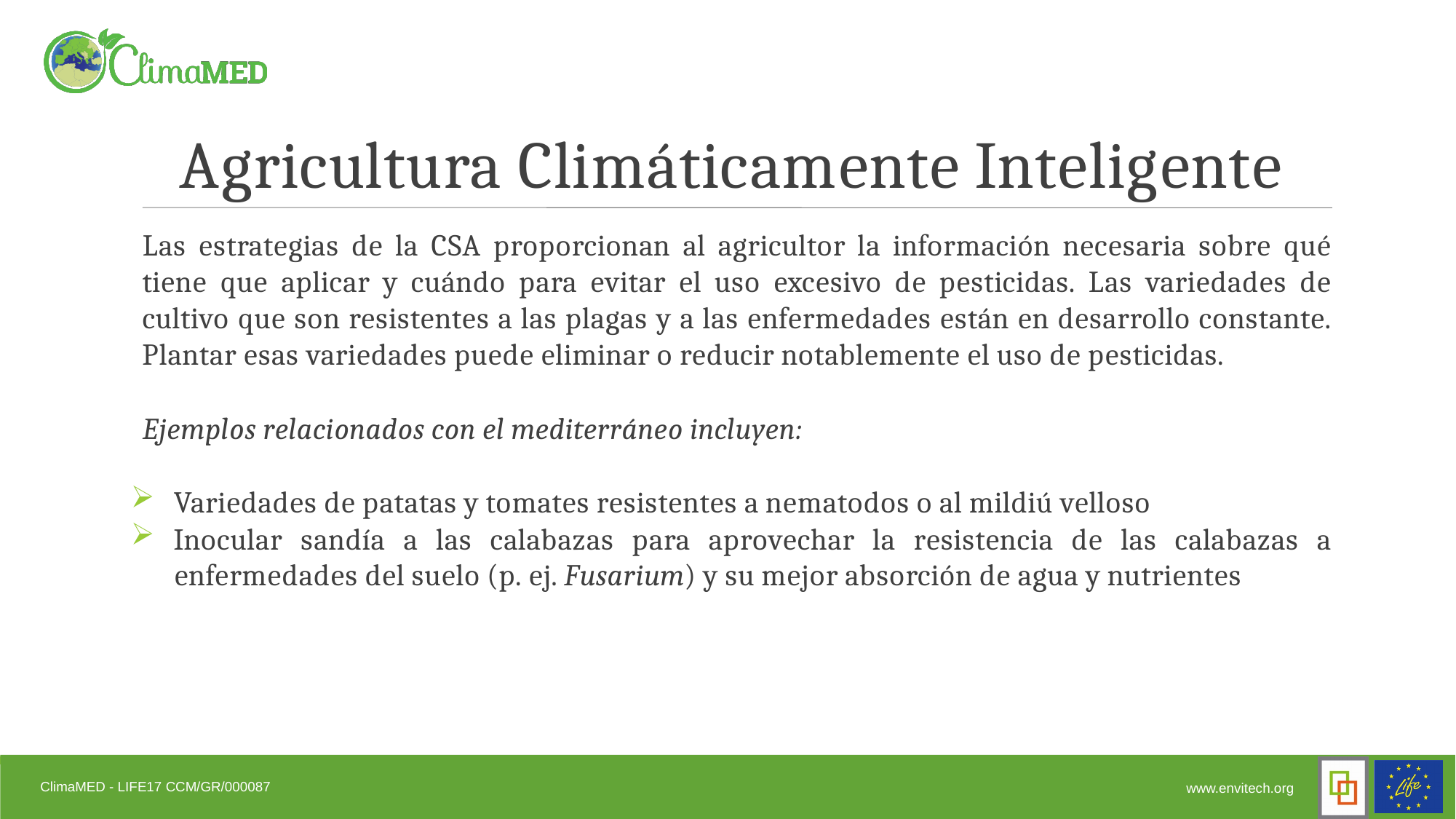

Agricultura Climáticamente Inteligente
Las estrategias de la CSA proporcionan al agricultor la información necesaria sobre qué tiene que aplicar y cuándo para evitar el uso excesivo de pesticidas. Las variedades de cultivo que son resistentes a las plagas y a las enfermedades están en desarrollo constante. Plantar esas variedades puede eliminar o reducir notablemente el uso de pesticidas.

Ejemplos relacionados con el mediterráneo incluyen:

Variedades de patatas y tomates resistentes a nematodos o al mildiú velloso
Inocular sandía a las calabazas para aprovechar la resistencia de las calabazas a enfermedades del suelo (p. ej. Fusarium) y su mejor absorción de agua y nutrientes